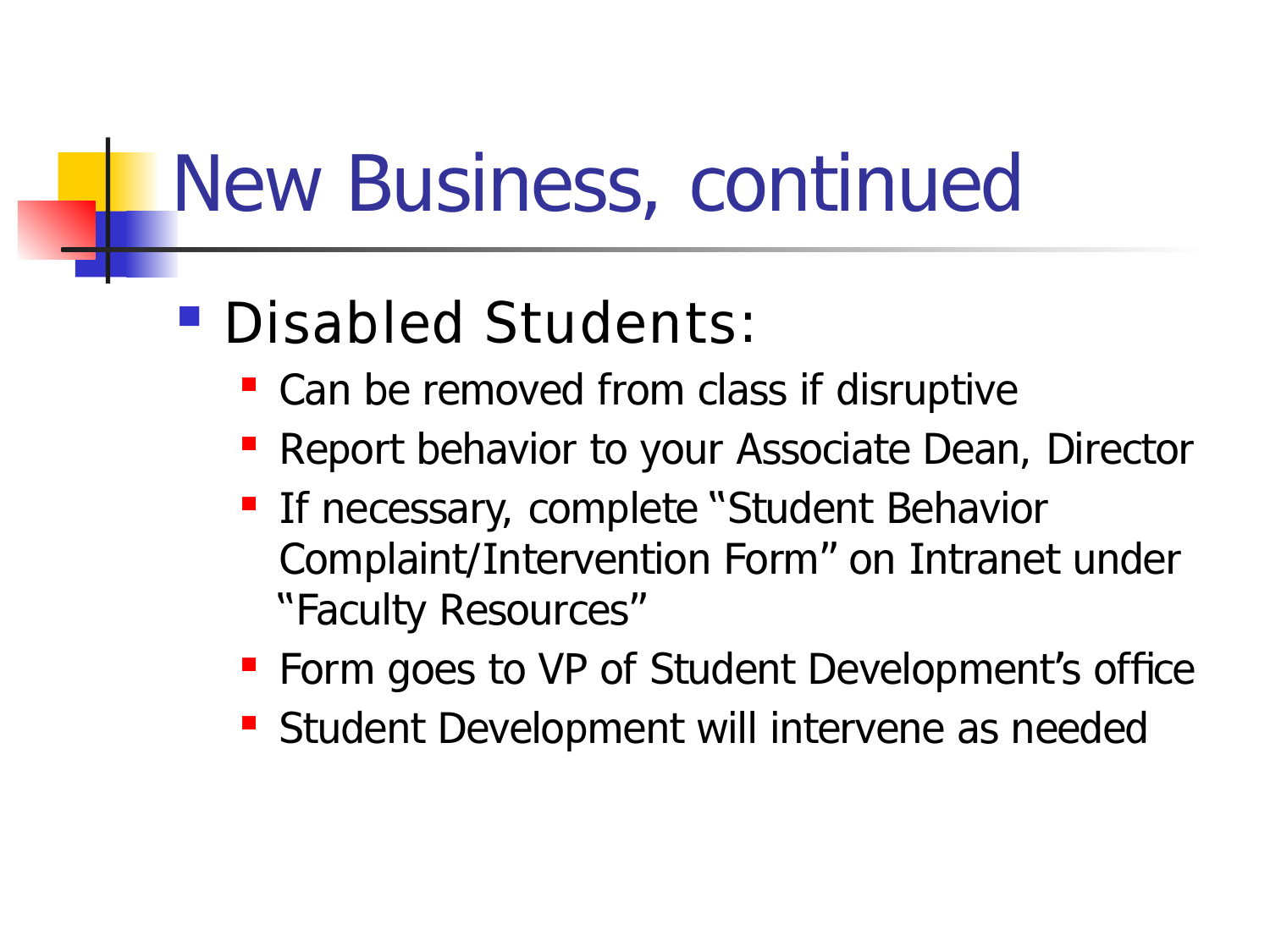

# New Business, continued
Disabled Students:
Can be removed from class if disruptive
Report behavior to your Associate Dean, Director
If necessary, complete “Student Behavior Complaint/Intervention Form” on Intranet under “Faculty Resources”
Form goes to VP of Student Development’s office
Student Development will intervene as needed